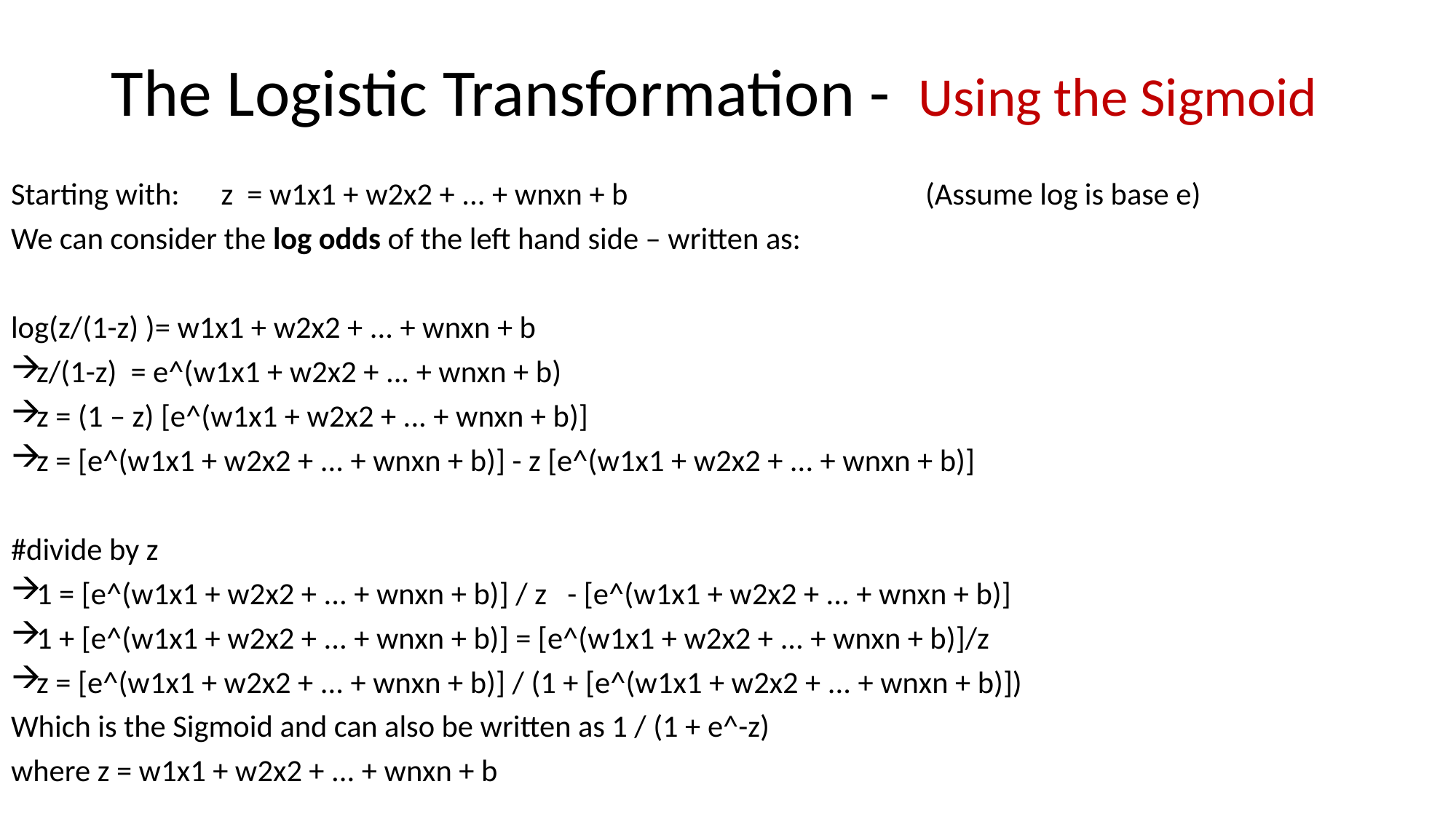

# The Logistic Transformation -  Using the Sigmoid
Starting with:      z  = w1x1 + w2x2 + ... + wnxn + b                                           (Assume log is base e)
We can consider the log odds of the left hand side – written as:

log(z/(1-z) )= w1x1 + w2x2 + ... + wnxn + b
z/(1-z)  = e^(w1x1 + w2x2 + ... + wnxn + b)
z = (1 – z) [e^(w1x1 + w2x2 + ... + wnxn + b)]
z = [e^(w1x1 + w2x2 + ... + wnxn + b)] - z [e^(w1x1 + w2x2 + ... + wnxn + b)]

#divide by z
1 = [e^(w1x1 + w2x2 + ... + wnxn + b)] / z   - [e^(w1x1 + w2x2 + ... + wnxn + b)]
1 + [e^(w1x1 + w2x2 + ... + wnxn + b)] = [e^(w1x1 + w2x2 + ... + wnxn + b)]/z
z = [e^(w1x1 + w2x2 + ... + wnxn + b)] / (1 + [e^(w1x1 + w2x2 + ... + wnxn + b)])
Which is the Sigmoid and can also be written as 1 / (1 + e^-z)
where z = w1x1 + w2x2 + ... + wnxn + b